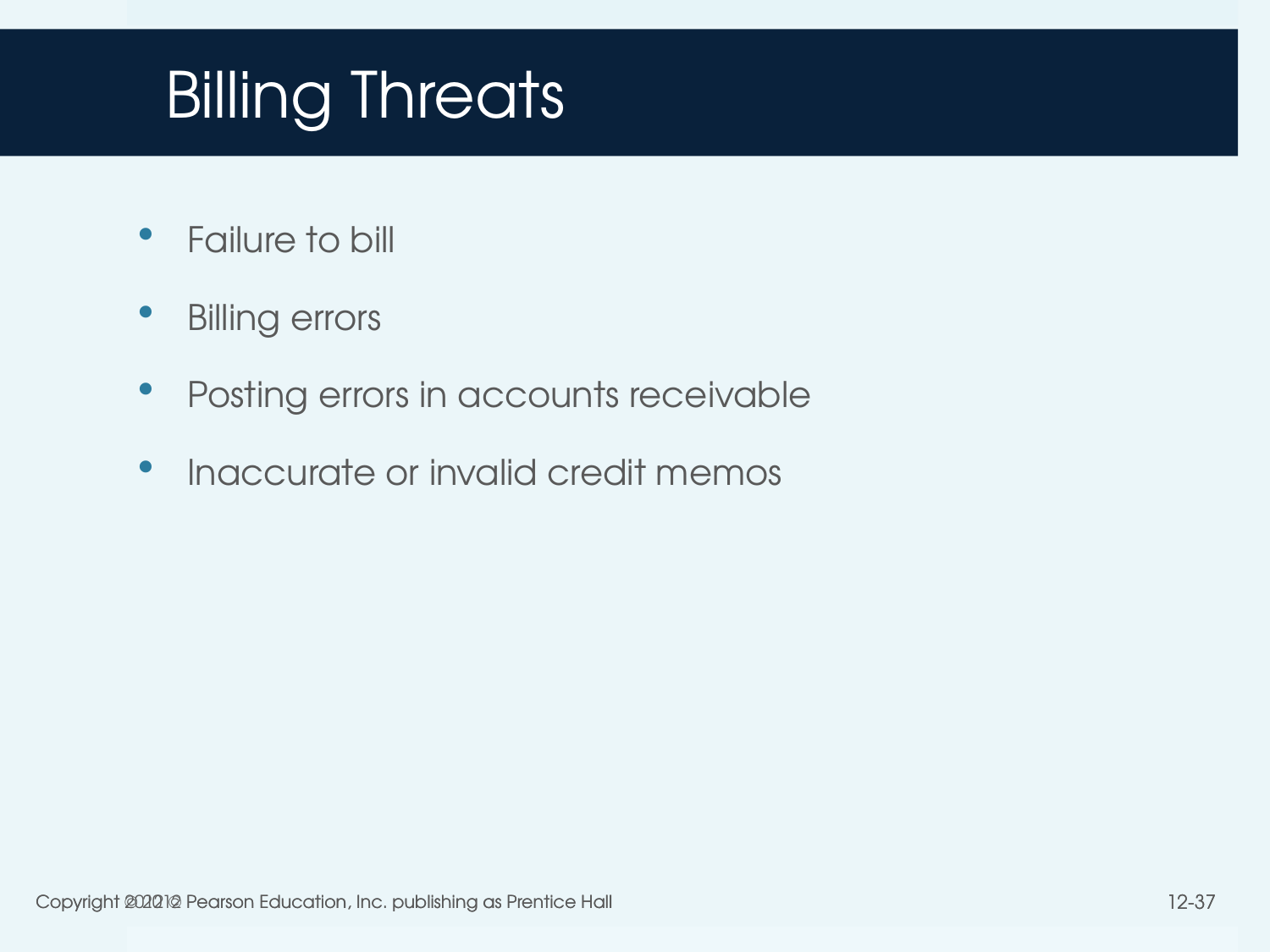

# Billing Threats
Failure to bill
Billing errors
Posting errors in accounts receivable
Inaccurate or invalid credit memos
Copyright 2012 © Pearson Education, Inc. publishing as Prentice Hall
Copyright © 2012 Pearson Education, Inc. publishing as Prentice Hall
12-37
12-37